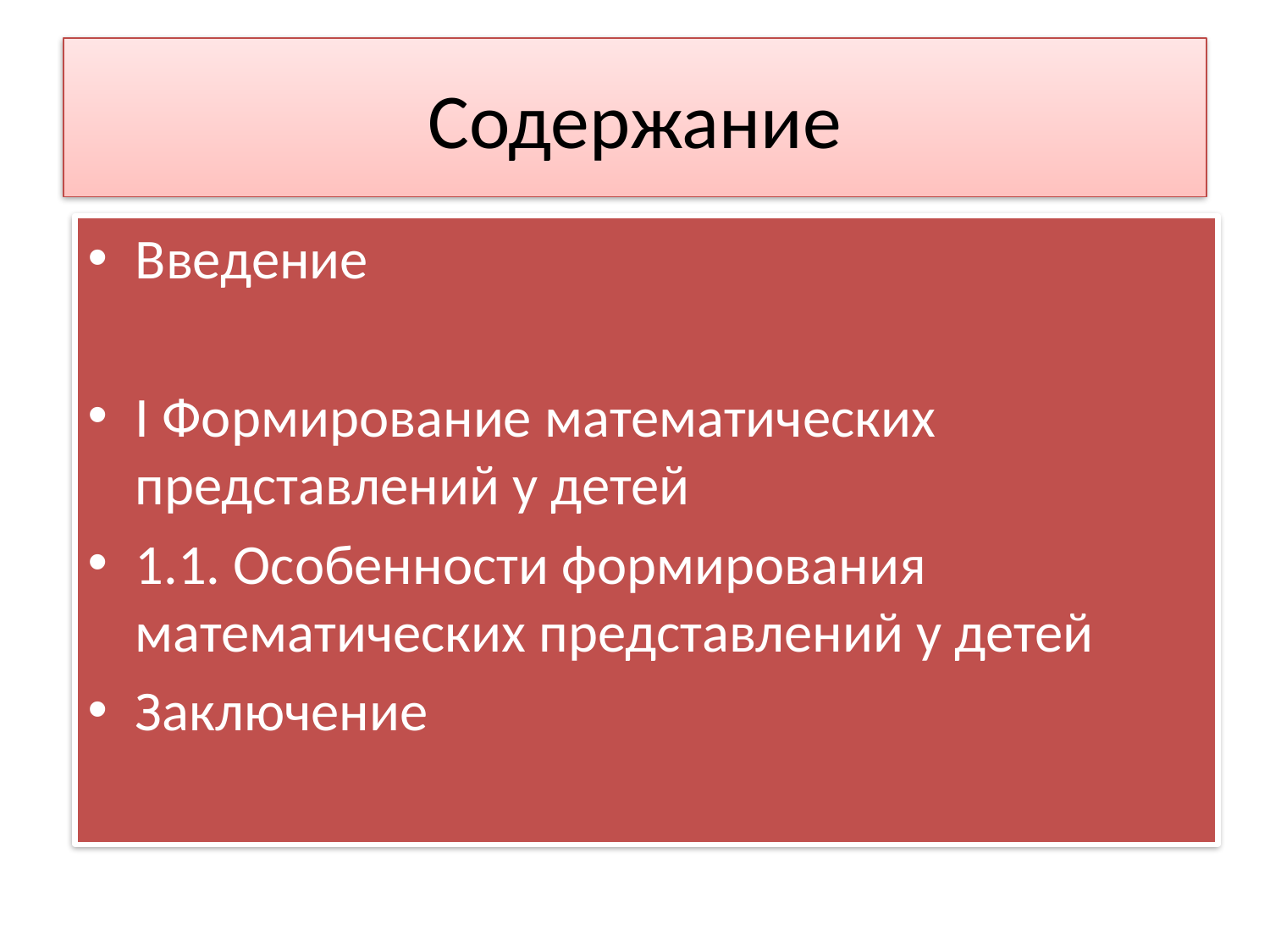

# Содержание
Введение

I Формирование математических представлений у детей
1.1. Особенности формирования математических представлений у детей
Заключение